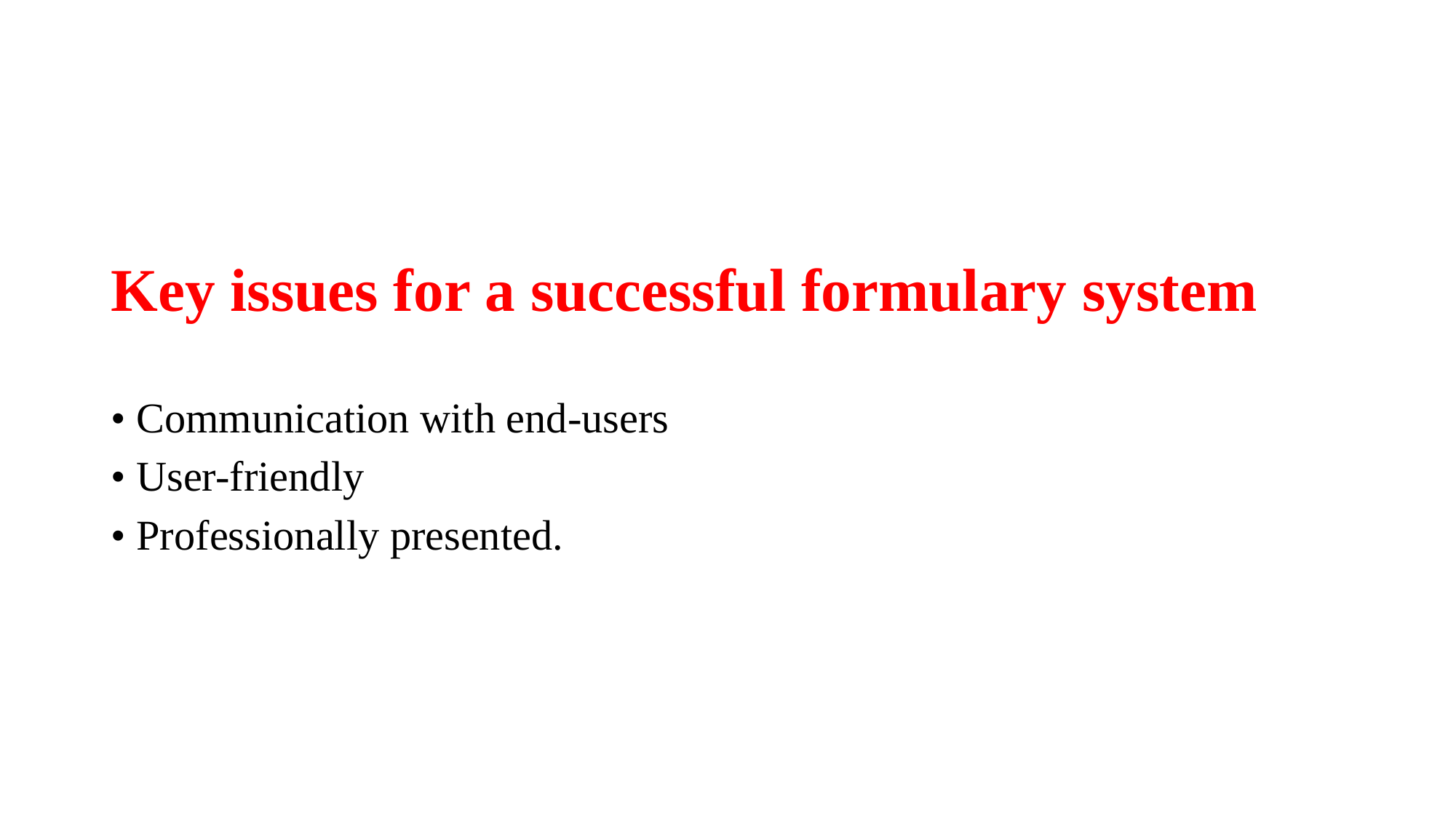

# Key issues for a successful formulary system
• Communication with end-users
• User-friendly
• Professionally presented.